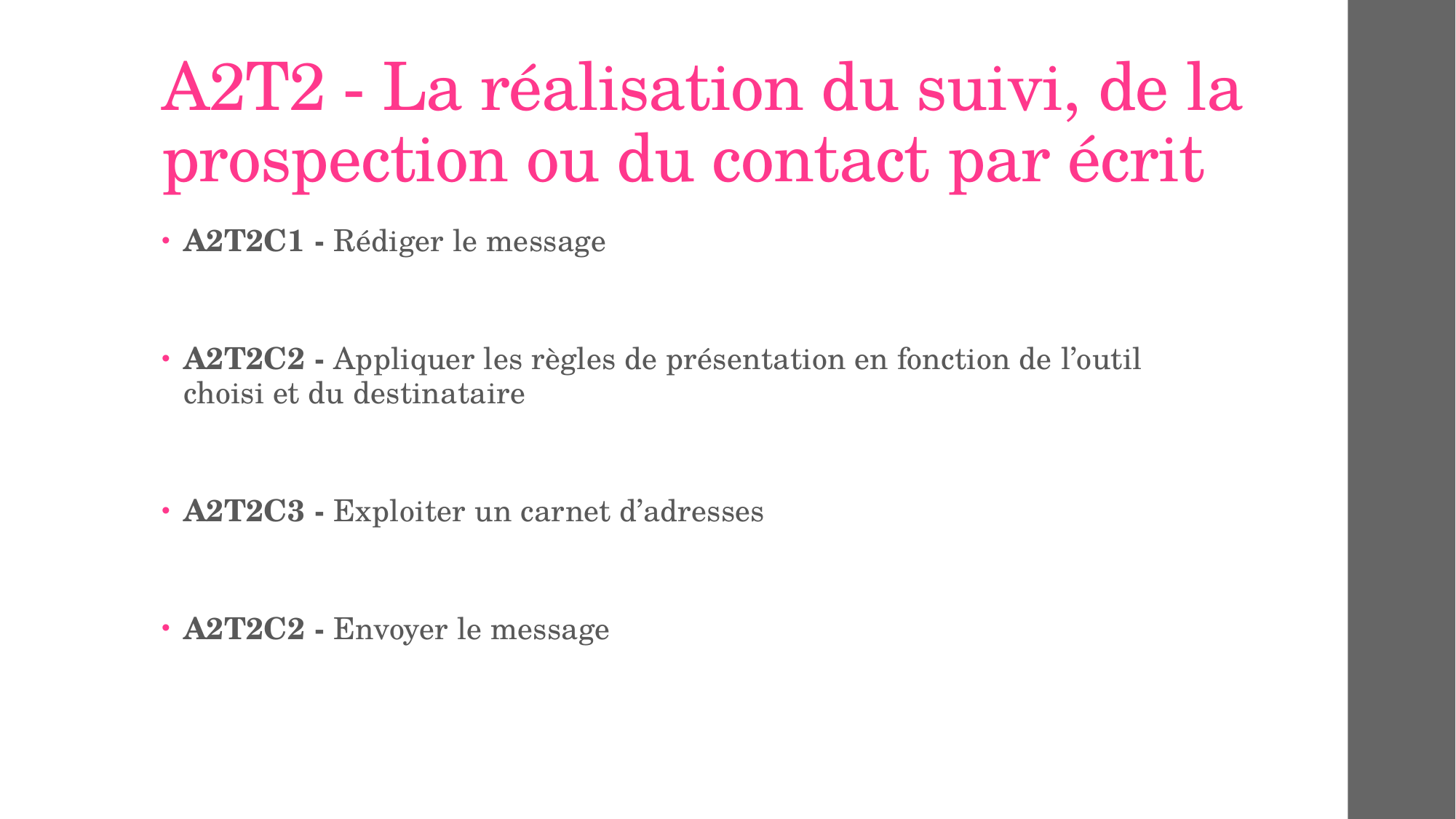

# A2T2 - La réalisation du suivi, de la prospection ou du contact par écrit
A2T2C1 - Rédiger le message

A2T2C2 - Appliquer les règles de présentation en fonction de l’outil choisi et du destinataire

A2T2C3 - Exploiter un carnet d’adresses

A2T2C2 - Envoyer le message